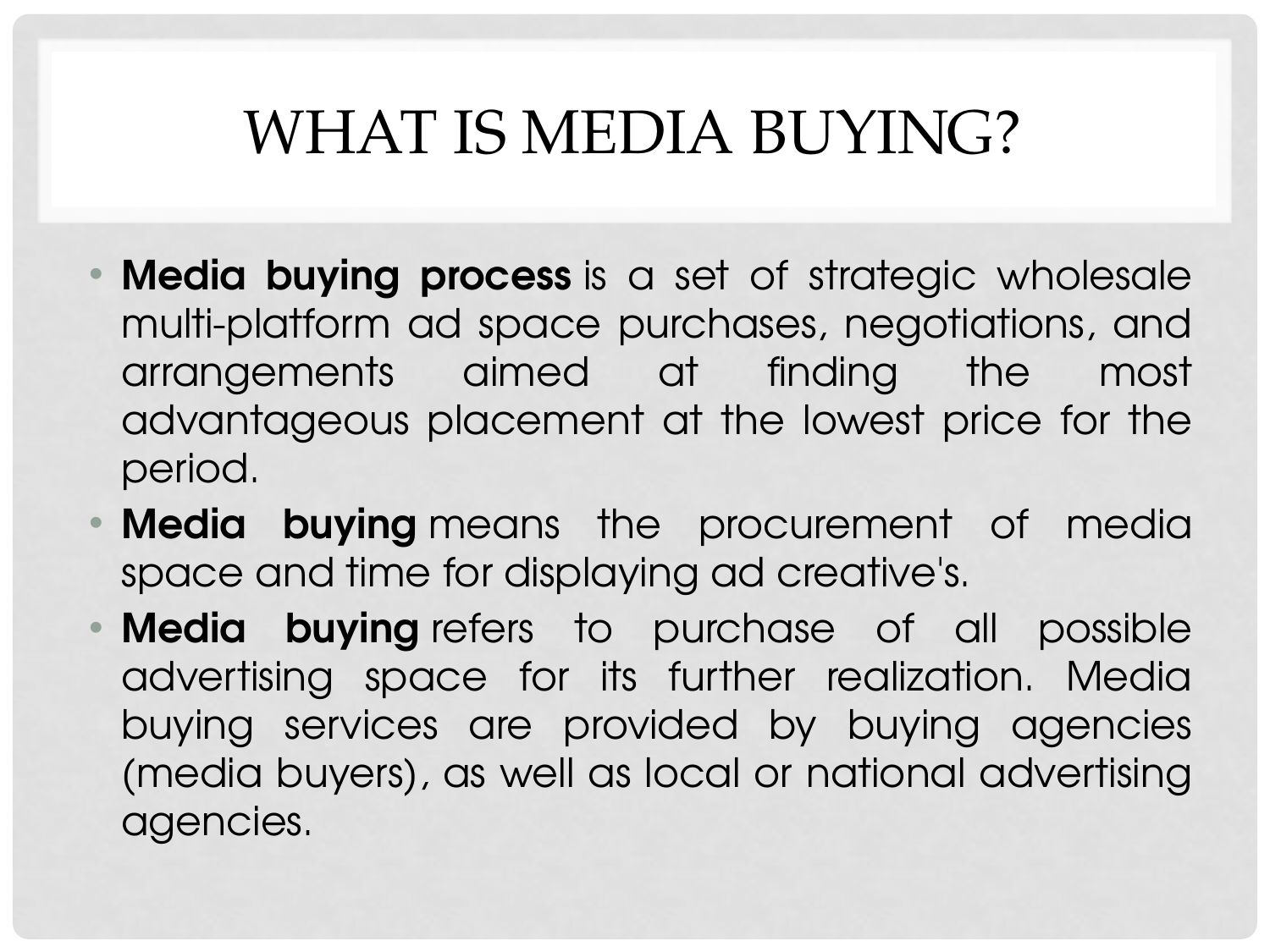

# What is Media Buying?
Media buying process is a set of strategic wholesale multi-platform ad space purchases, negotiations, and arrangements aimed at finding the most advantageous placement at the lowest price for the period.
Media buying means the procurement of media space and time for displaying ad creative's.
Media buying refers to purchase of all possible advertising space for its further realization. Media buying services are provided by buying agencies (media buyers), as well as local or national advertising agencies.